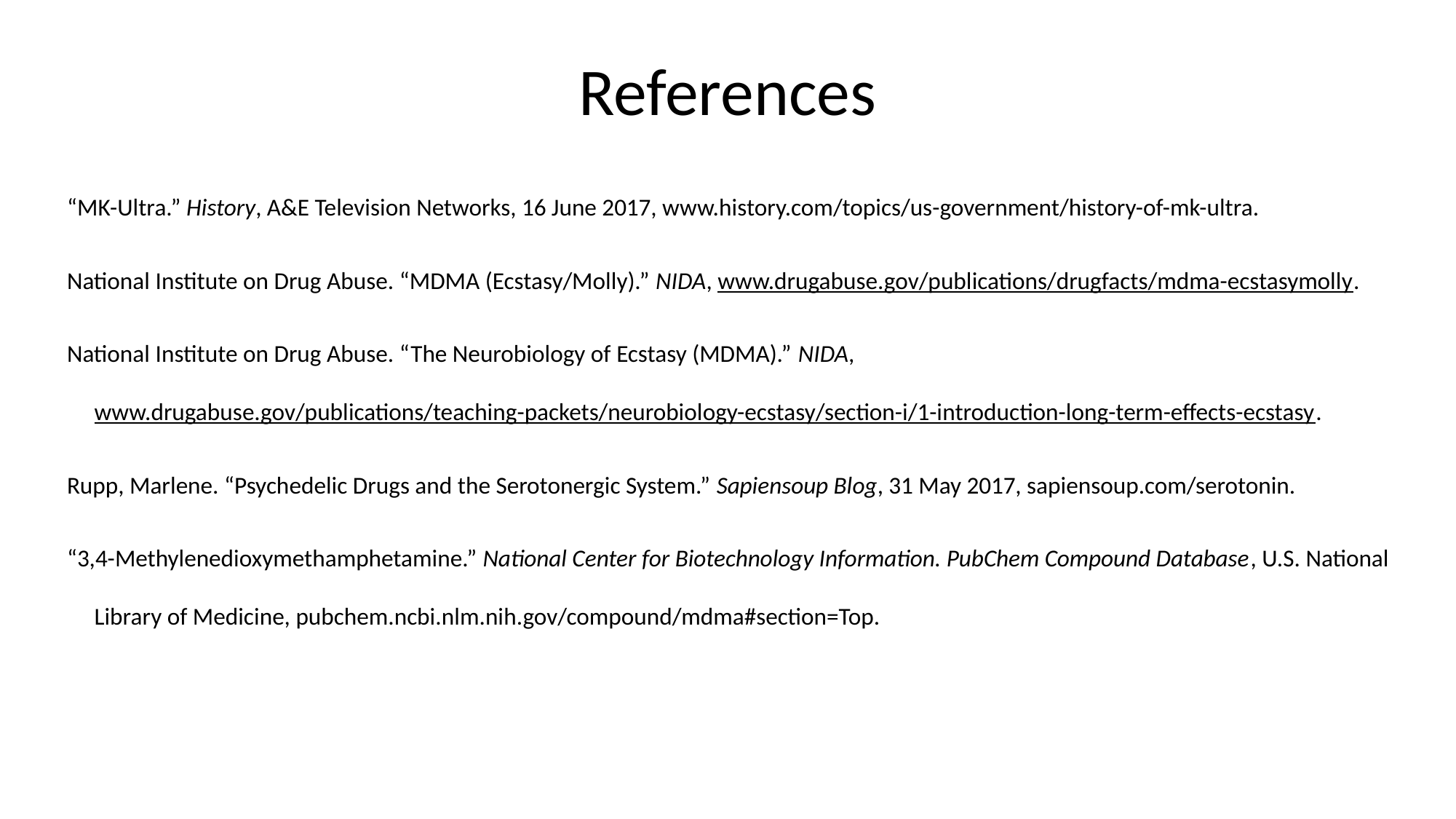

“MK-Ultra.” History, A&E Television Networks, 16 June 2017, www.history.com/topics/us-government/history-of-mk-ultra.
National Institute on Drug Abuse. “MDMA (Ecstasy/Molly).” NIDA, www.drugabuse.gov/publications/drugfacts/mdma-ecstasymolly.
National Institute on Drug Abuse. “The Neurobiology of Ecstasy (MDMA).” NIDA, www.drugabuse.gov/publications/teaching-packets/neurobiology-ecstasy/section-i/1-introduction-long-term-effects-ecstasy.
Rupp, Marlene. “Psychedelic Drugs and the Serotonergic System.” Sapiensoup Blog, 31 May 2017, sapiensoup.com/serotonin.
“3,4-Methylenedioxymethamphetamine.” National Center for Biotechnology Information. PubChem Compound Database, U.S. National Library of Medicine, pubchem.ncbi.nlm.nih.gov/compound/mdma#section=Top.

# References